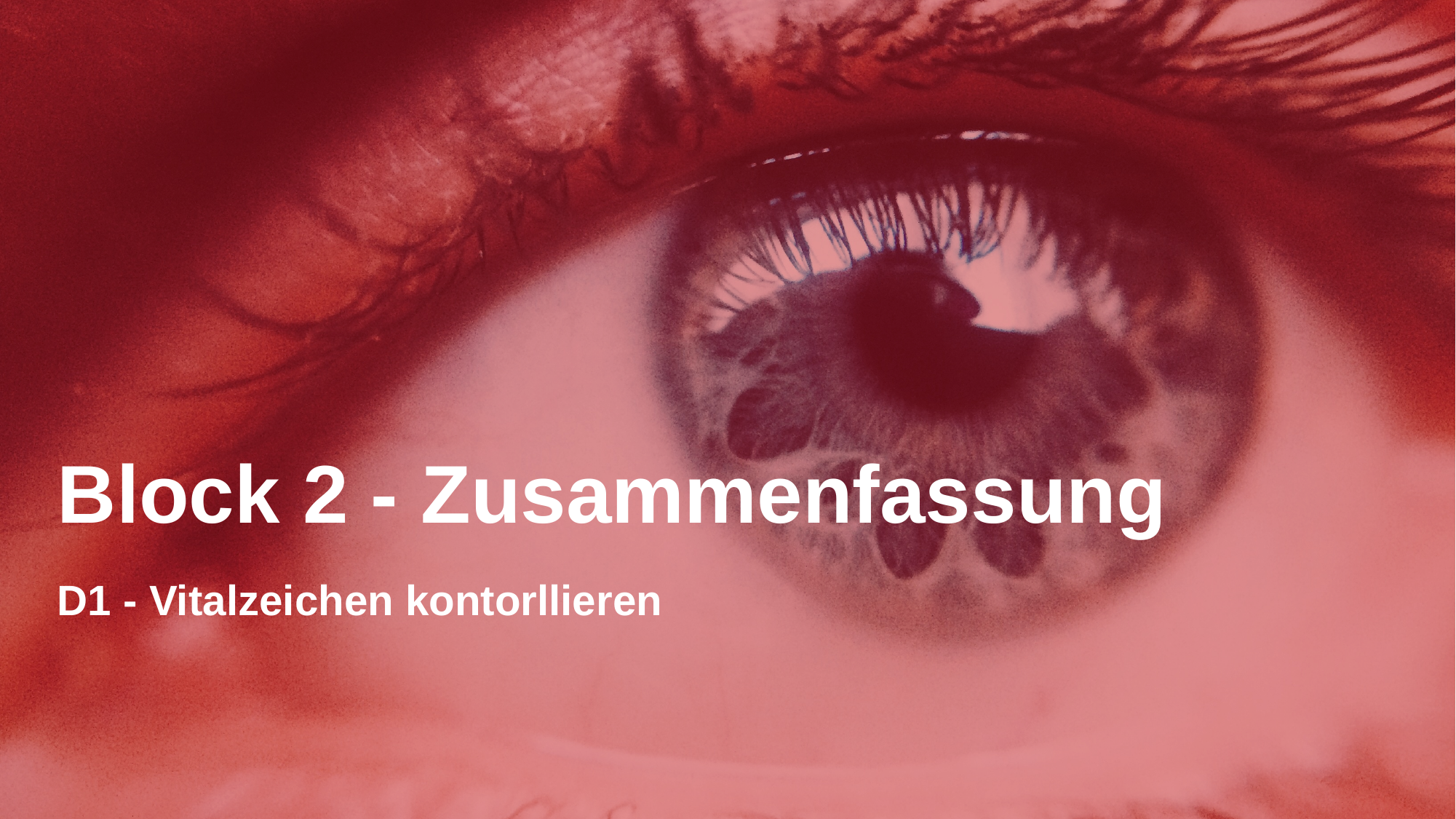

# Block 2 - Zusammenfassung
D1 - Vitalzeichen kontorllieren